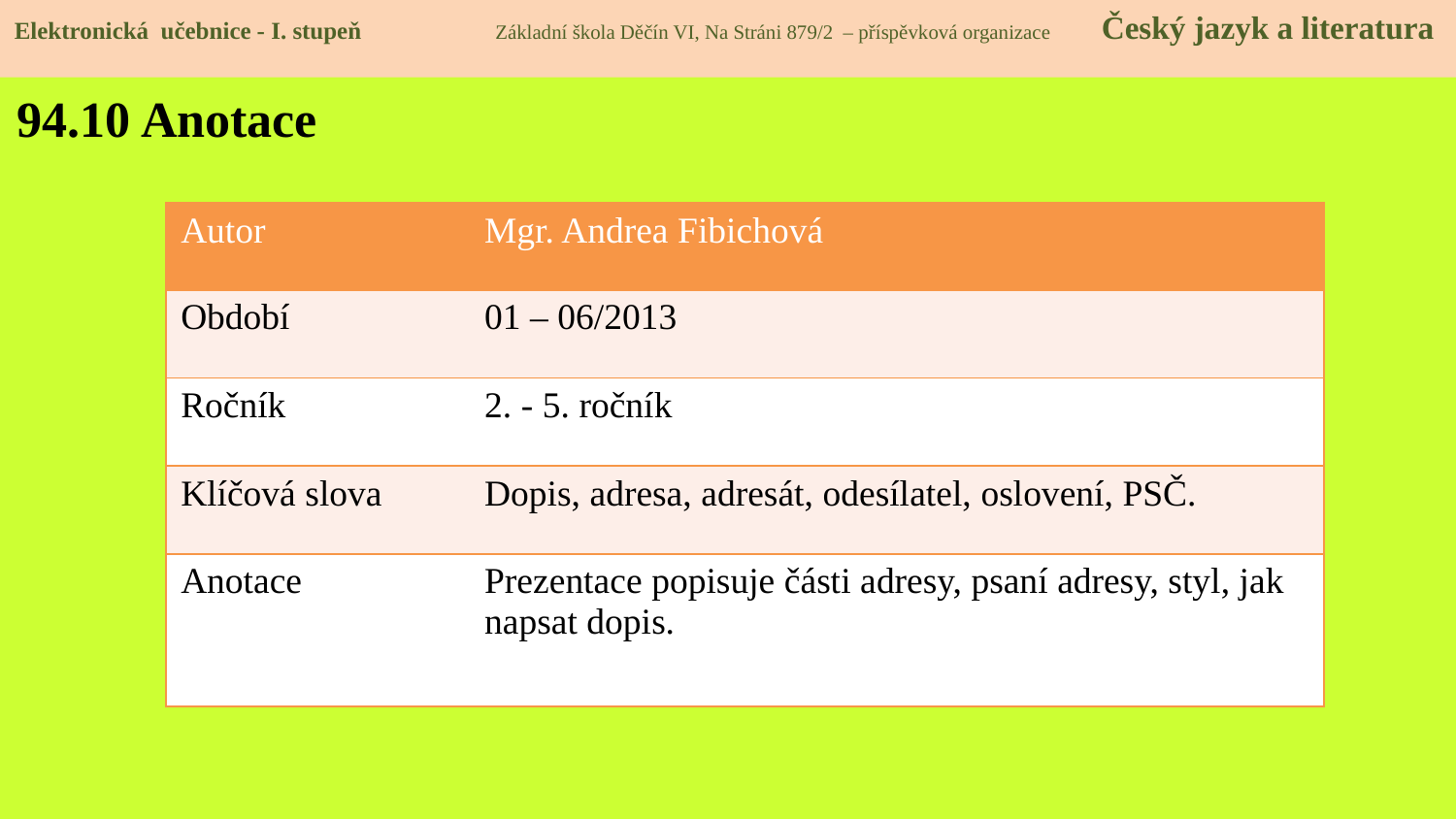

Elektronická  učebnice - I. stupeň                      Základní škola Děčín VI, Na Stráni 879/2  – příspěvková organizace          Český jazyk a literatura

94.10 Anotace
| Autor | Mgr. Andrea Fibichová |
| --- | --- |
| Období | 01 – 06/2013 |
| Ročník | 2. - 5. ročník |
| Klíčová slova | Dopis, adresa, adresát, odesílatel, oslovení, PSČ. |
| Anotace | Prezentace popisuje části adresy, psaní adresy, styl, jak napsat dopis. |